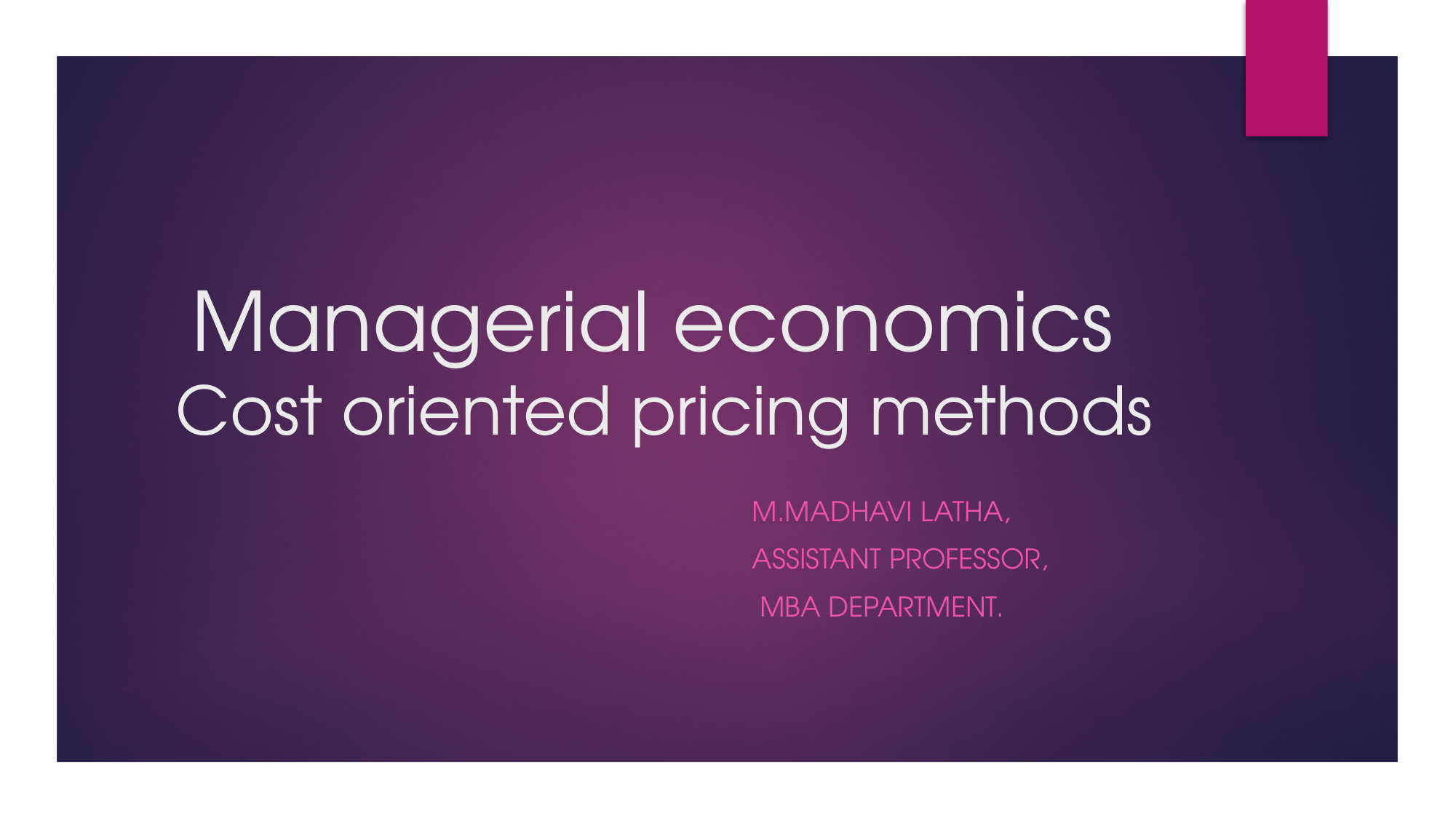

# Managerial economics Cost oriented pricing methods
                                                                               M.Madhavi Latha,
                                                                               Assistant professor,
                                                                                MBA Department.